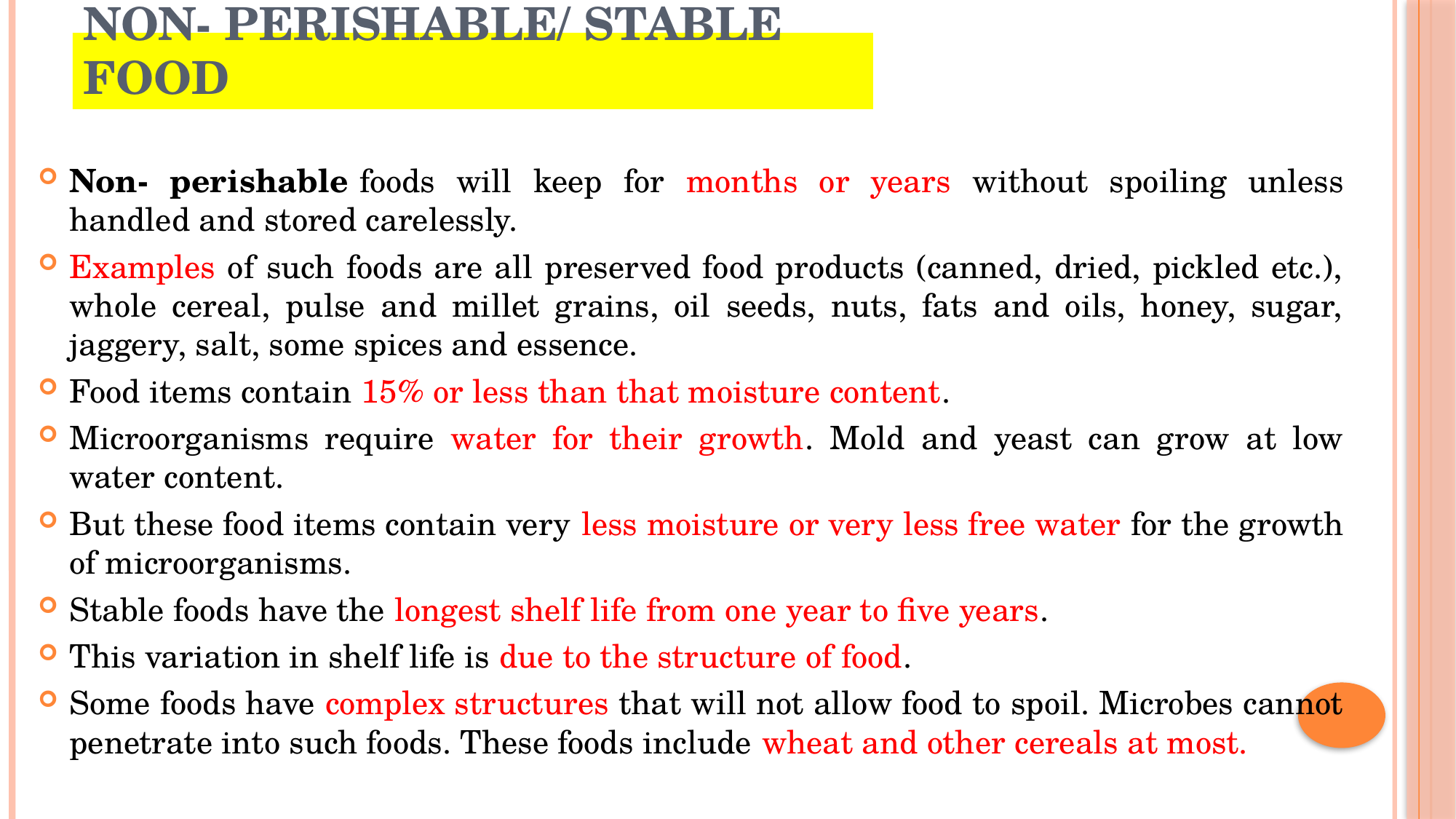

# Non- perishable/ Stable Food
Non- perishable foods will keep for months or years without spoiling unless handled and stored carelessly.
Examples of such foods are all preserved food products (canned, dried, pickled etc.), whole cereal, pulse and millet grains, oil seeds, nuts, fats and oils, honey, sugar, jaggery, salt, some spices and essence.
Food items contain 15% or less than that moisture content.
Microorganisms require water for their growth. Mold and yeast can grow at low water content.
But these food items contain very less moisture or very less free water for the growth of microorganisms.
Stable foods have the longest shelf life from one year to five years.
This variation in shelf life is due to the structure of food.
Some foods have complex structures that will not allow food to spoil. Microbes cannot penetrate into such foods. These foods include wheat and other cereals at most.